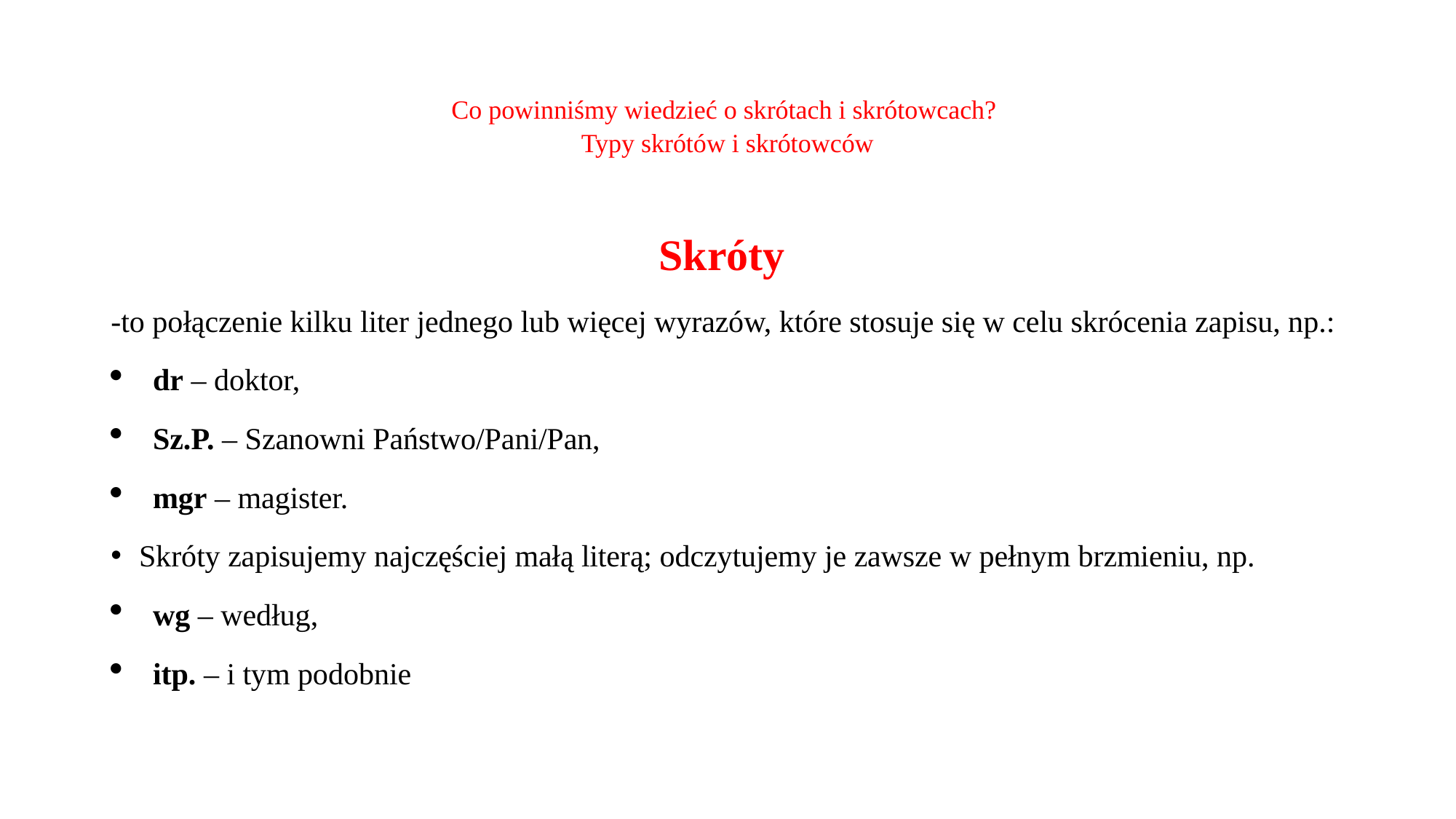

# Co powinniśmy wiedzieć o skrótach i skrótowcach? Typy skrótów i skrótowców
Skróty
-to połączenie kilku liter jednego lub więcej wyrazów, które stosuje się w celu skrócenia zapisu, np.:
dr – doktor,
Sz.P. – Szanowni Państwo/Pani/Pan,
mgr – magister.
Skróty zapisujemy najczęściej małą literą; odczytujemy je zawsze w pełnym brzmieniu, np.
wg – według,
itp. – i tym podobnie